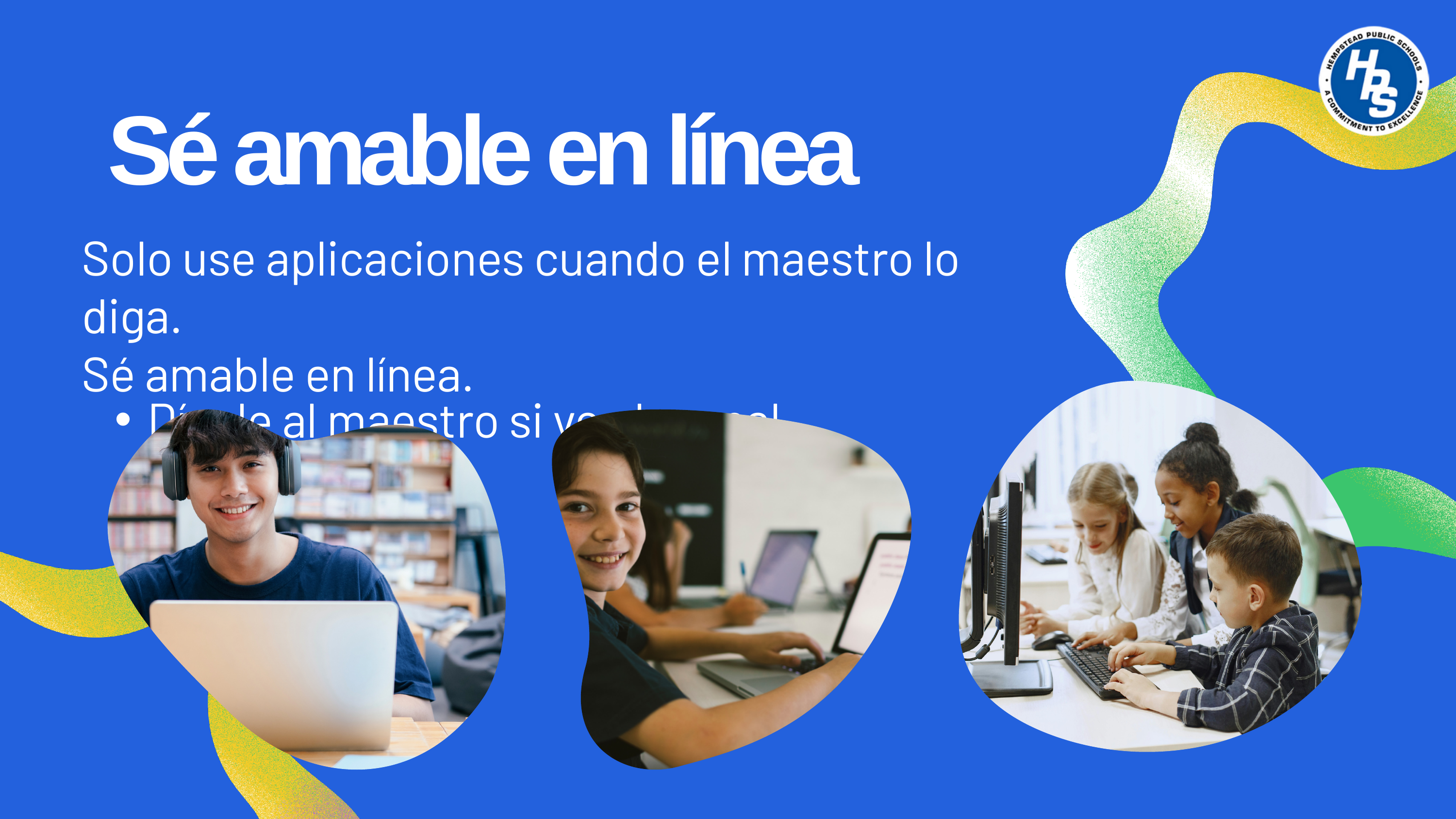

Sé amable en línea
Solo use aplicaciones cuando el maestro lo diga.
Sé amable en línea.
Dígale al maestro si ve algo mal.